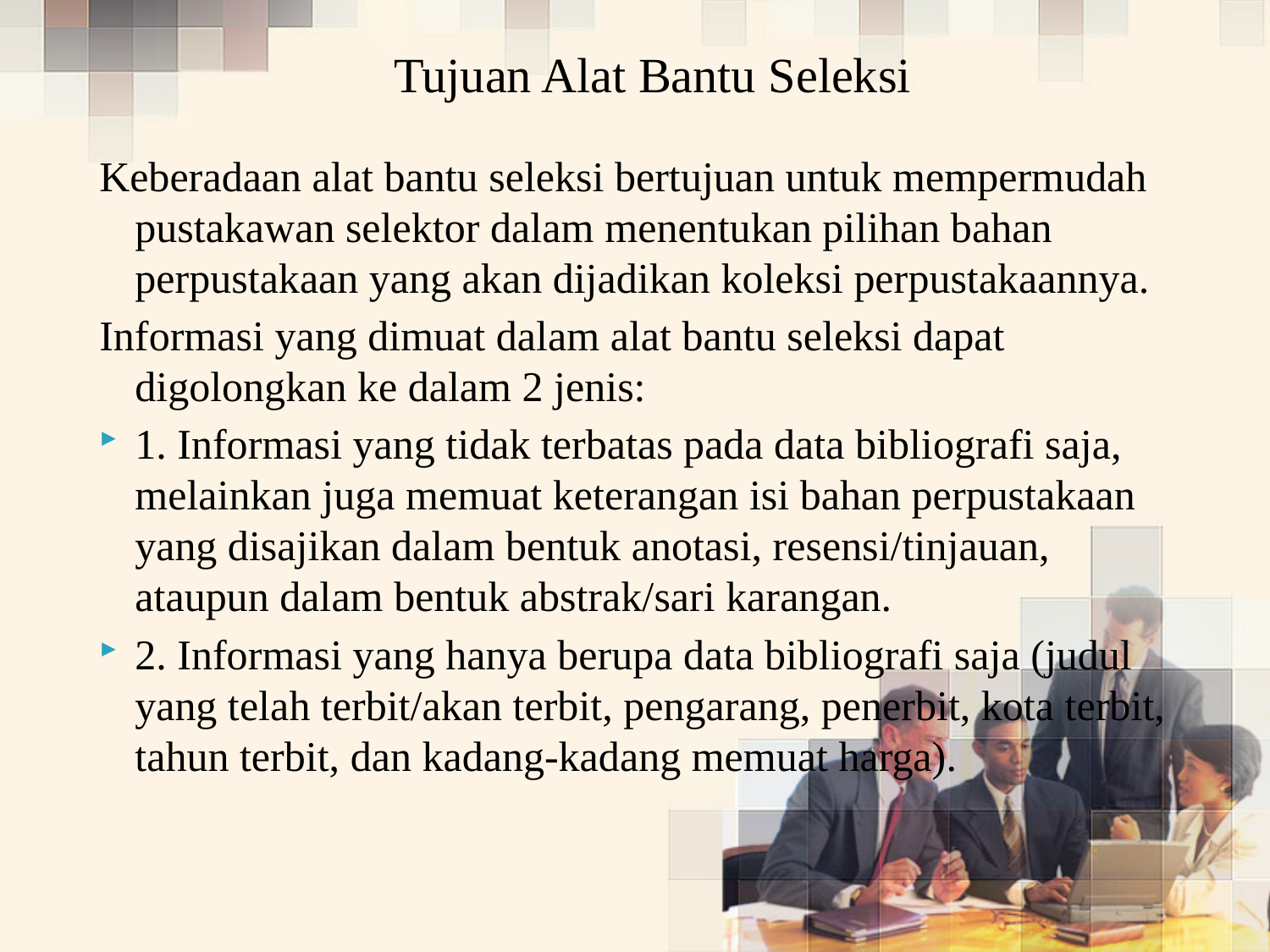

Tujuan Alat Bantu Seleksi
Keberadaan alat bantu seleksi bertujuan untuk mempermudah pustakawan selektor dalam menentukan pilihan bahan perpustakaan yang akan dijadikan koleksi perpustakaannya.
Informasi yang dimuat dalam alat bantu seleksi dapat digolongkan ke dalam 2 jenis:
1. Informasi yang tidak terbatas pada data bibliografi saja, melainkan juga memuat keterangan isi bahan perpustakaan yang disajikan dalam bentuk anotasi, resensi/tinjauan, ataupun dalam bentuk abstrak/sari karangan.
2. Informasi yang hanya berupa data bibliografi saja (judul yang telah terbit/akan terbit, pengarang, penerbit, kota terbit, tahun terbit, dan kadang-kadang memuat harga).